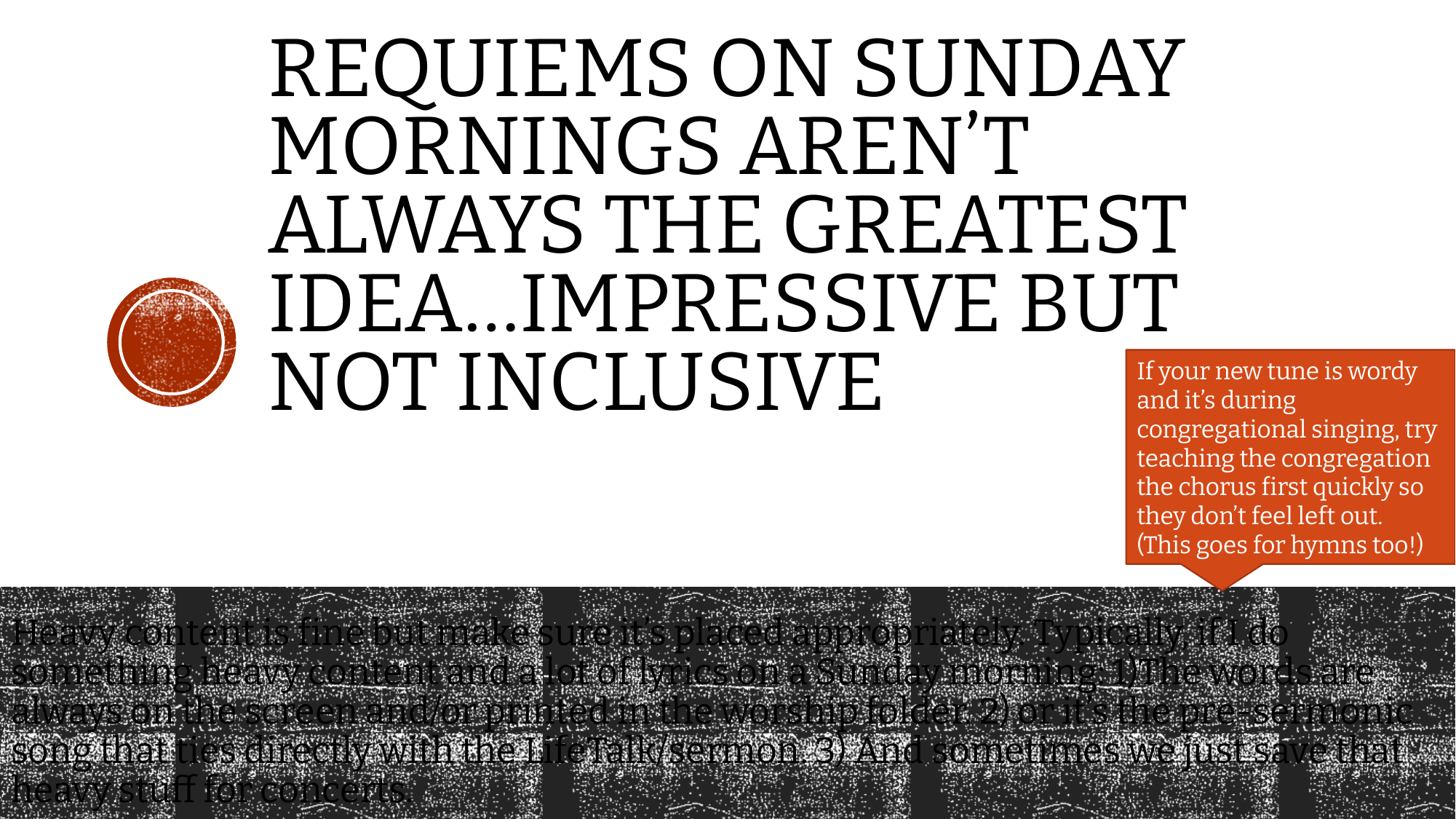

# requiems on Sunday mornings aren’t always the greatest idea…impressive but not inclusive
If your new tune is wordy and it’s during congregational singing, try teaching the congregation the chorus first quickly so they don’t feel left out.  (This goes for hymns too!)
Heavy content is fine but make sure it’s placed appropriately. Typically, if I do something heavy content and a lot of lyrics on a Sunday morning: 1)The words are always on the screen and/or printed in the worship folder. 2) or it’s the pre-sermonic song that ties directly with the LifeTalk/sermon. 3) And sometimes we just save that heavy stuff for concerts.